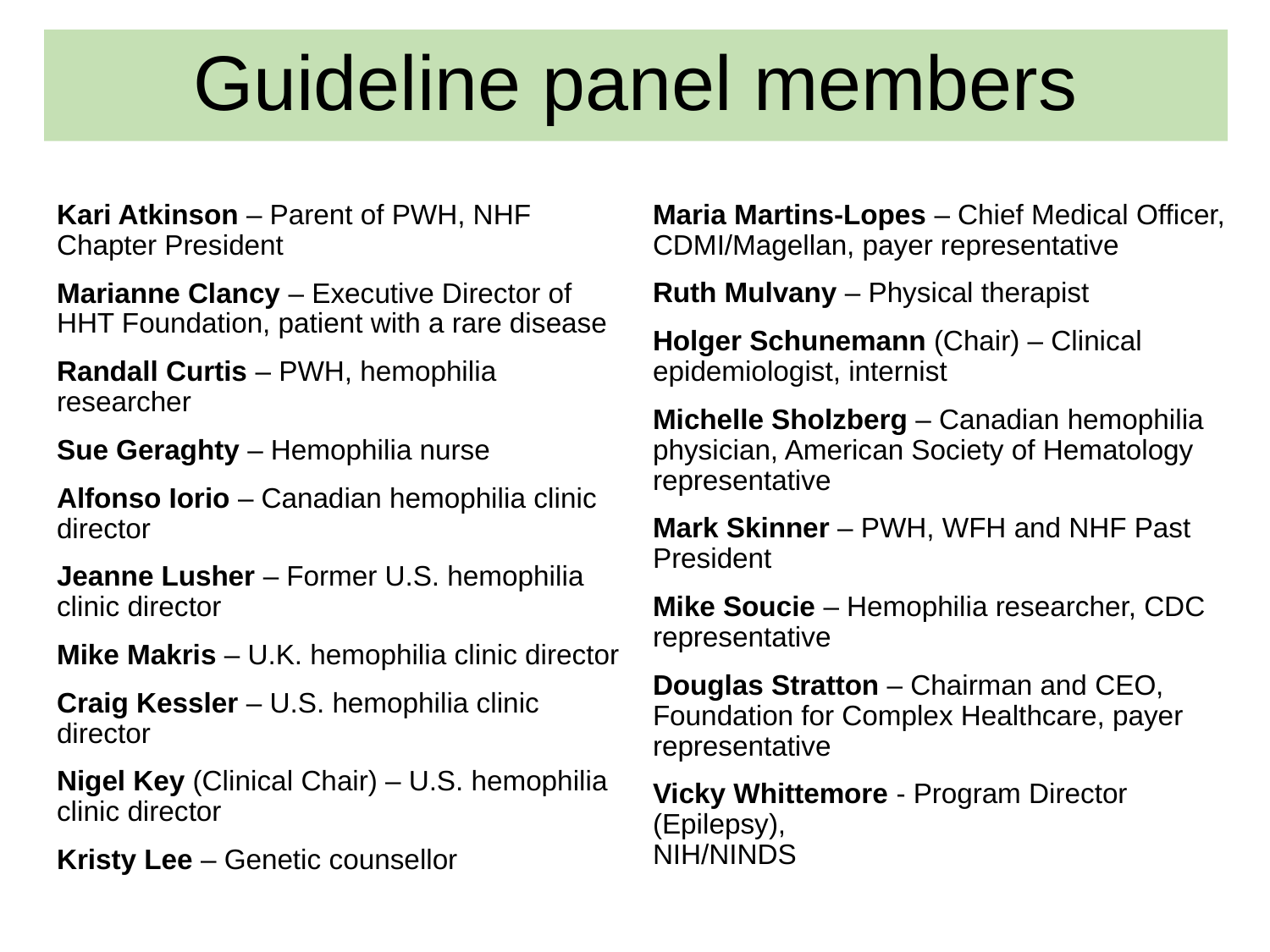

# Guideline panel members
Kari Atkinson – Parent of PWH, NHF Chapter President
Marianne Clancy – Executive Director of HHT Foundation, patient with a rare disease
Randall Curtis – PWH, hemophilia researcher
Sue Geraghty – Hemophilia nurse
Alfonso Iorio – Canadian hemophilia clinic director
Jeanne Lusher – Former U.S. hemophilia clinic director
Mike Makris – U.K. hemophilia clinic director
Craig Kessler – U.S. hemophilia clinic director
Nigel Key (Clinical Chair) – U.S. hemophilia clinic director
Kristy Lee – Genetic counsellor

Maria Martins-Lopes – Chief Medical Officer, CDMI/Magellan, payer representative
Ruth Mulvany – Physical therapist
Holger Schunemann (Chair) – Clinical epidemiologist, internist
Michelle Sholzberg – Canadian hemophilia physician, American Society of Hematology representative
Mark Skinner – PWH, WFH and NHF Past President
Mike Soucie – Hemophilia researcher, CDC representative
Douglas Stratton – Chairman and CEO, Foundation for Complex Healthcare, payer representative
Vicky Whittemore - Program Director (Epilepsy),
NIH/NINDS